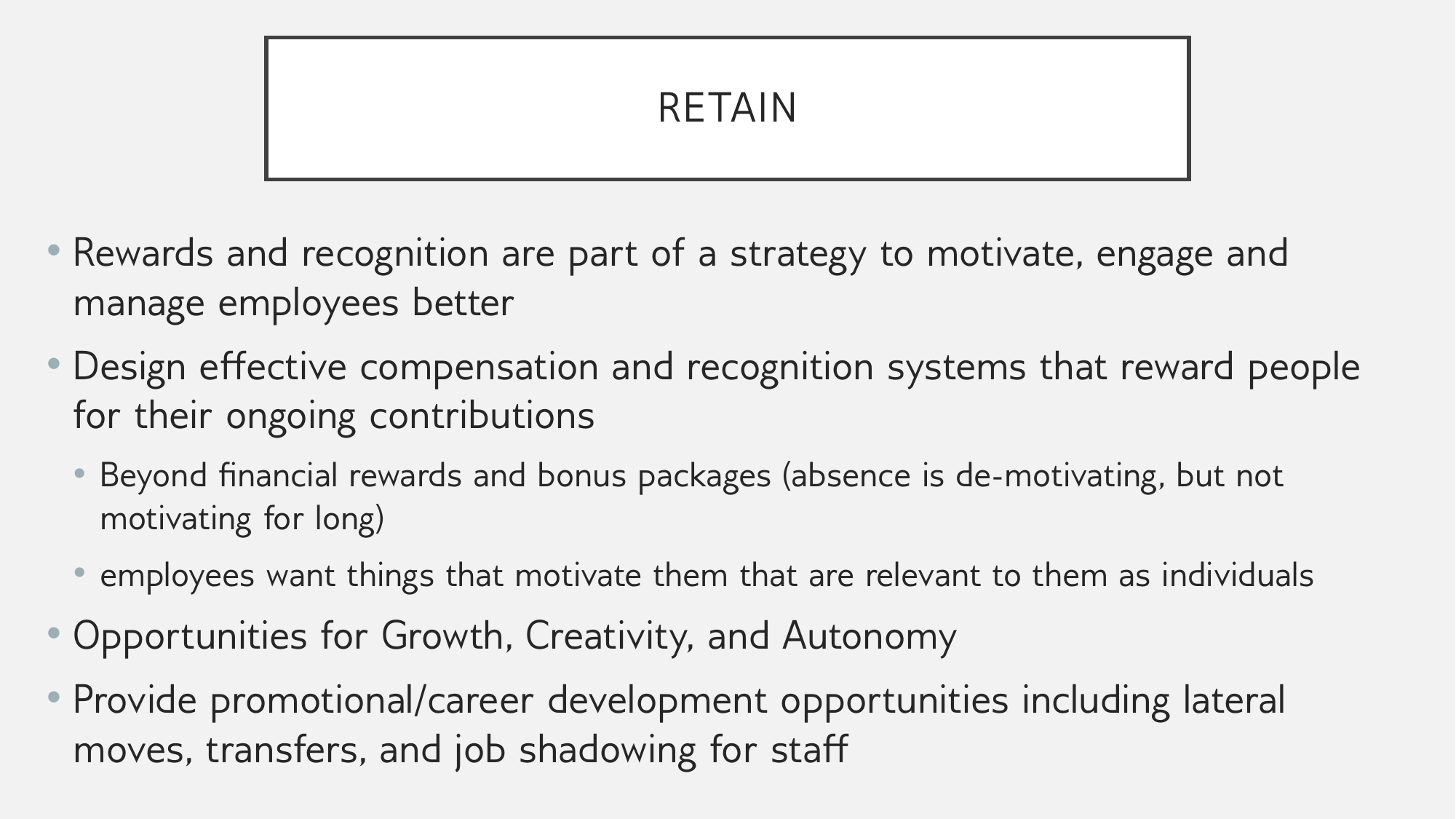

# Retain
Rewards and recognition are part of a strategy to motivate, engage and manage employees better
Design effective compensation and recognition systems that reward people for their ongoing contributions
Beyond financial rewards and bonus packages (absence is de-motivating, but not motivating for long)
employees want things that motivate them that are relevant to them as individuals
Opportunities for Growth, Creativity, and Autonomy
Provide promotional/career development opportunities including lateral moves, transfers, and job shadowing for staff